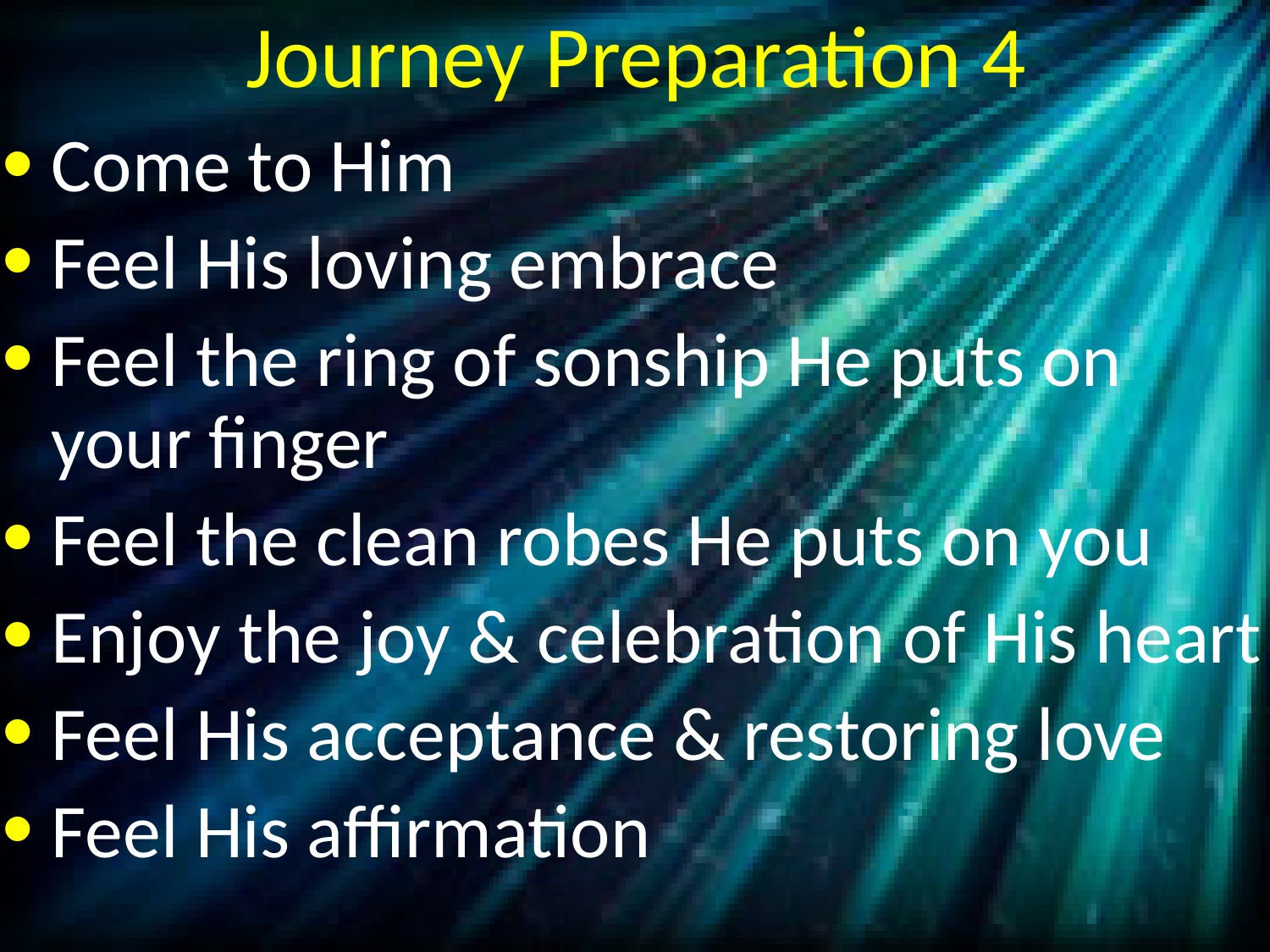

# Journey Preparation 4
Come to Him
Feel His loving embrace
Feel the ring of sonship He puts on your finger
Feel the clean robes He puts on you
Enjoy the joy & celebration of His heart
Feel His acceptance & restoring love
Feel His affirmation